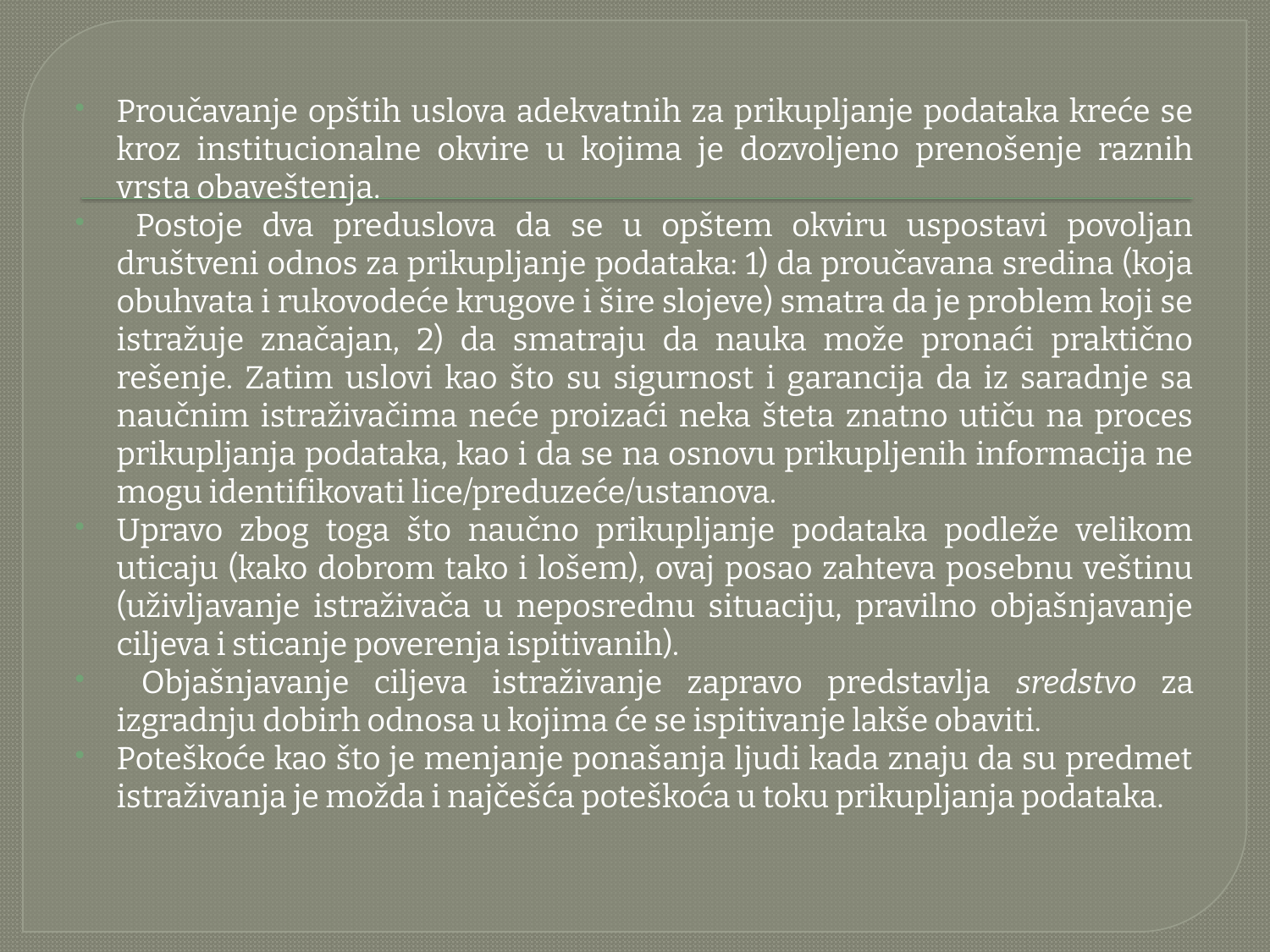

Proučavanje opštih uslova adekvatnih za prikupljanje podataka kreće se kroz institucionalne okvire u kojima je dozvoljeno prenošenje raznih vrsta obaveštenja.
 Postoje dva preduslova da se u opštem okviru uspostavi povoljan društveni odnos za prikupljanje podataka: 1) da proučavana sredina (koja obuhvata i rukovodeće krugove i šire slojeve) smatra da je problem koji se istražuje značajan, 2) da smatraju da nauka može pronaći praktično rešenje. Zatim uslovi kao što su sigurnost i garancija da iz saradnje sa naučnim istraživačima neće proizaći neka šteta znatno utiču na proces prikupljanja podataka, kao i da se na osnovu prikupljenih informacija ne mogu identifikovati lice/preduzeće/ustanova.
Upravo zbog toga što naučno prikupljanje podataka podleže velikom uticaju (kako dobrom tako i lošem), ovaj posao zahteva posebnu veštinu (uživljavanje istraživača u neposrednu situaciju, pravilno objašnjavanje ciljeva i sticanje poverenja ispitivanih).
 Objašnjavanje ciljeva istraživanje zapravo predstavlja sredstvo za izgradnju dobirh odnosa u kojima će se ispitivanje lakše obaviti.
Poteškoće kao što je menjanje ponašanja ljudi kada znaju da su predmet istraživanja je možda i najčešća poteškoća u toku prikupljanja podataka.